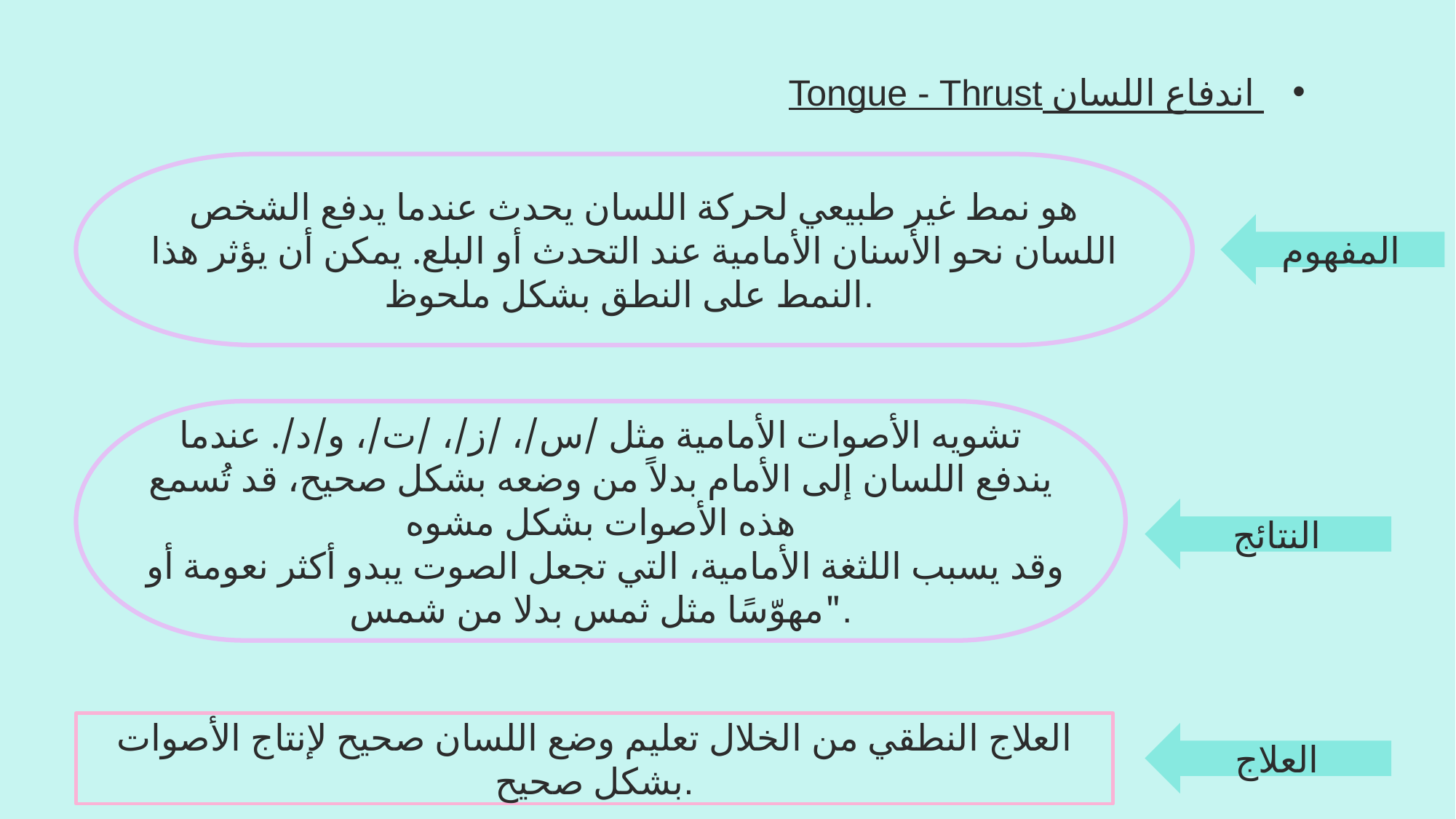

اندفاع اللسان Tongue - Thrust
هو نمط غير طبيعي لحركة اللسان يحدث عندما يدفع الشخص اللسان نحو الأسنان الأمامية عند التحدث أو البلع. يمكن أن يؤثر هذا النمط على النطق بشكل ملحوظ.
المفهوم
تشويه الأصوات الأمامية مثل /س/، /ز/، /ت/، و/د/. عندما يندفع اللسان إلى الأمام بدلاً من وضعه بشكل صحيح، قد تُسمع هذه الأصوات بشكل مشوه
 وقد يسبب اللثغة الأمامية، التي تجعل الصوت يبدو أكثر نعومة أو "مهوّسًا مثل ثمس بدلا من شمس.
النتائج
العلاج النطقي من الخلال تعليم وضع اللسان صحيح لإنتاج الأصوات بشكل صحيح.
العلاج